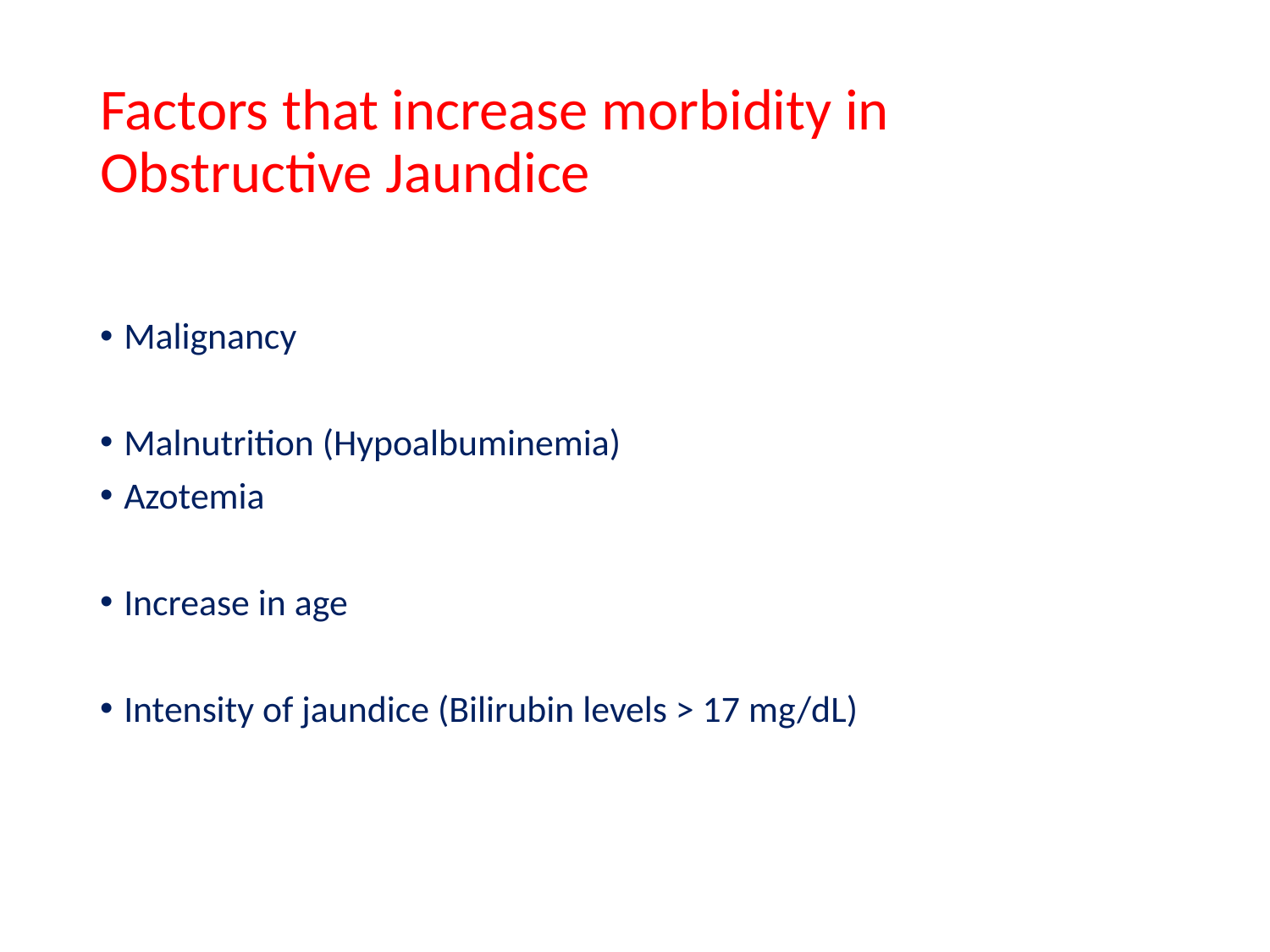

# Factors that increase morbidity in Obstructive Jaundice

Malignancy

Malnutrition (Hypoalbuminemia)
Azotemia

Increase in age

Intensity of jaundice (Bilirubin levels > 17 mg/dL)